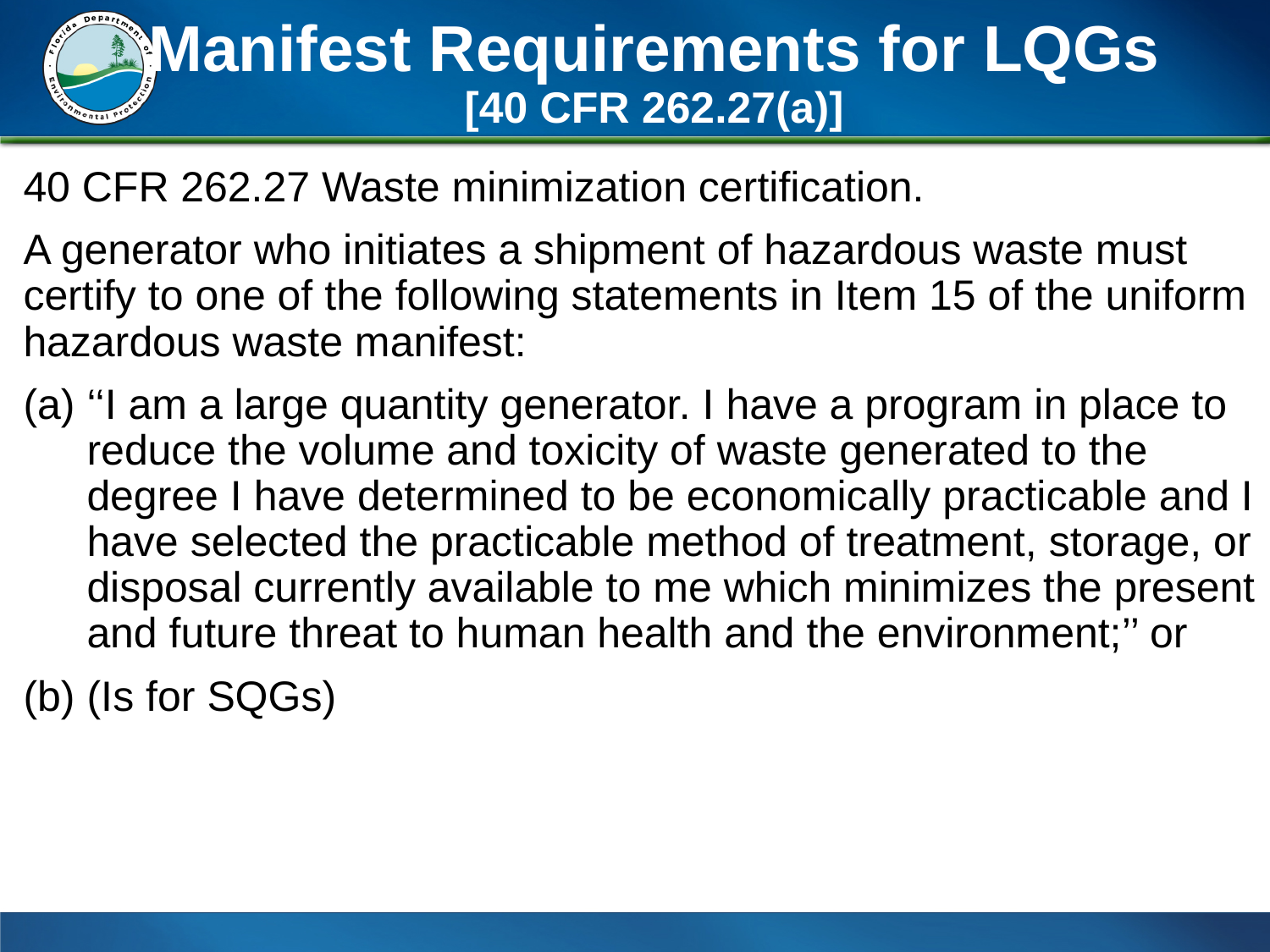

# Manifest Requirements for LQGs [40 CFR 262.27(a)]
40 CFR 262.27 Waste minimization certification.
A generator who initiates a shipment of hazardous waste must certify to one of the following statements in Item 15 of the uniform hazardous waste manifest:
‘‘I am a large quantity generator. I have a program in place to reduce the volume and toxicity of waste generated to the degree I have determined to be economically practicable and I have selected the practicable method of treatment, storage, or disposal currently available to me which minimizes the present and future threat to human health and the environment;’’ or
(Is for SQGs)